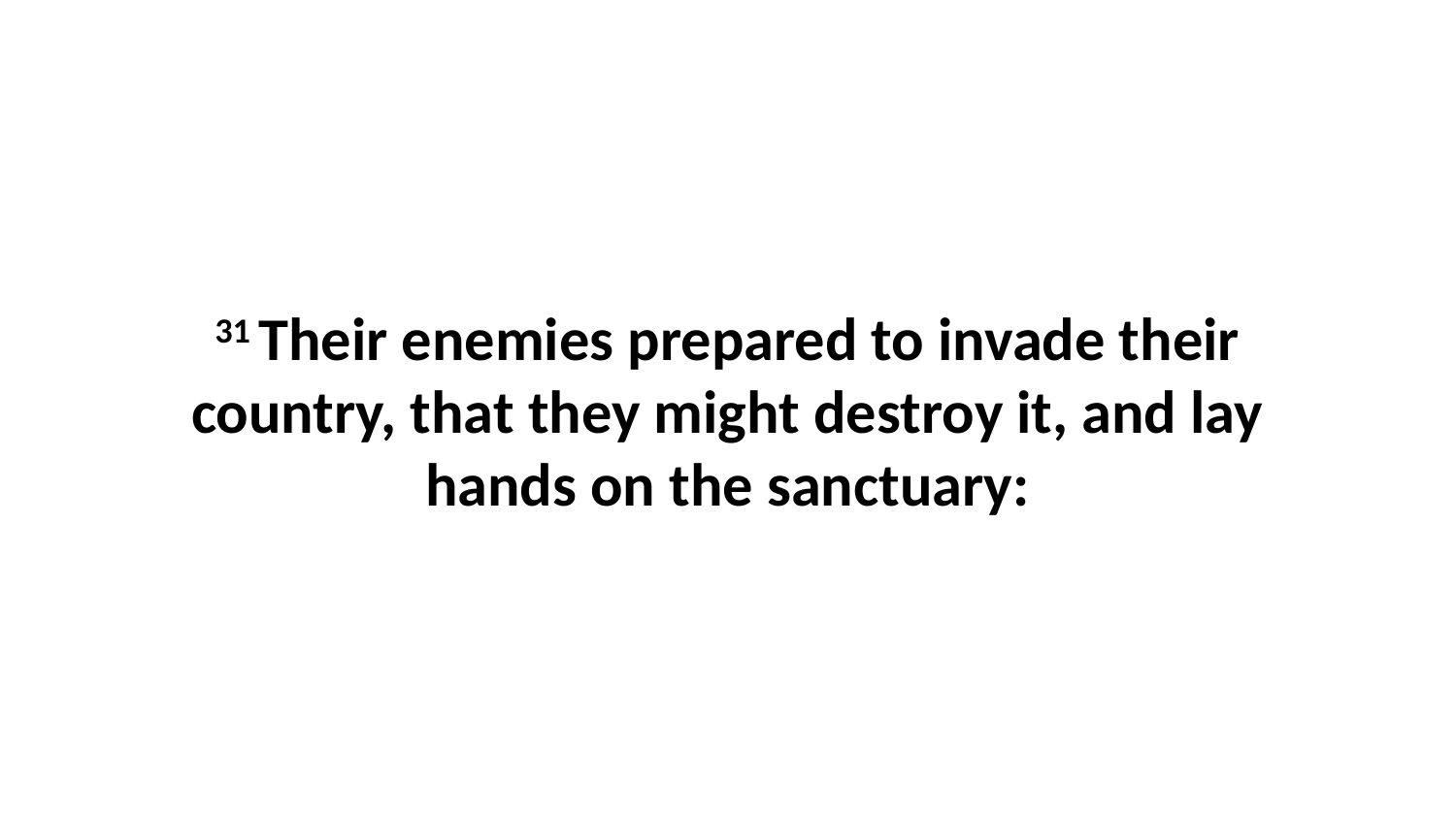

31 Their enemies prepared to invade their country, that they might destroy it, and lay hands on the sanctuary: